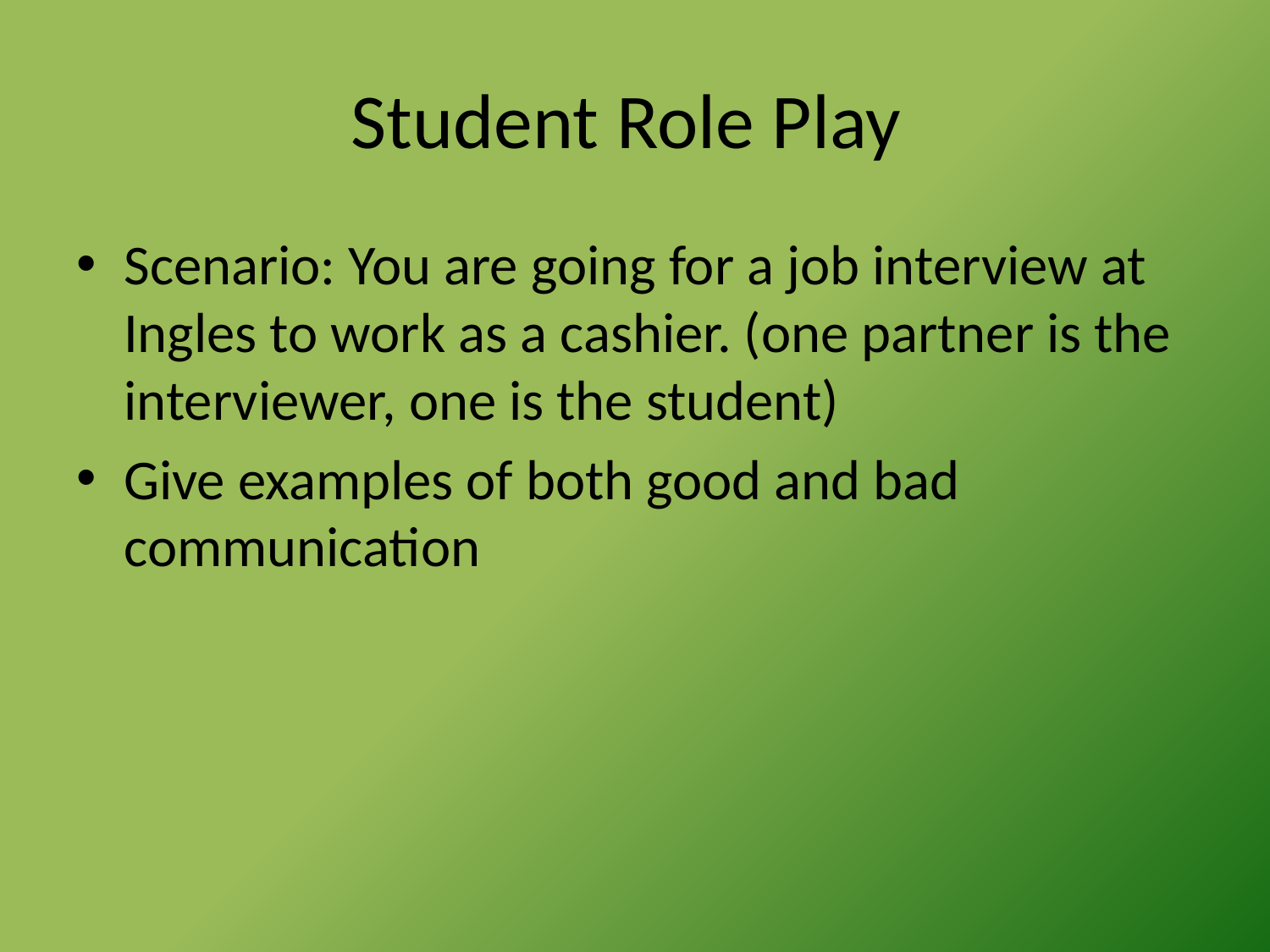

# Student Role Play
Scenario: You are going for a job interview at Ingles to work as a cashier. (one partner is the interviewer, one is the student)
Give examples of both good and bad communication